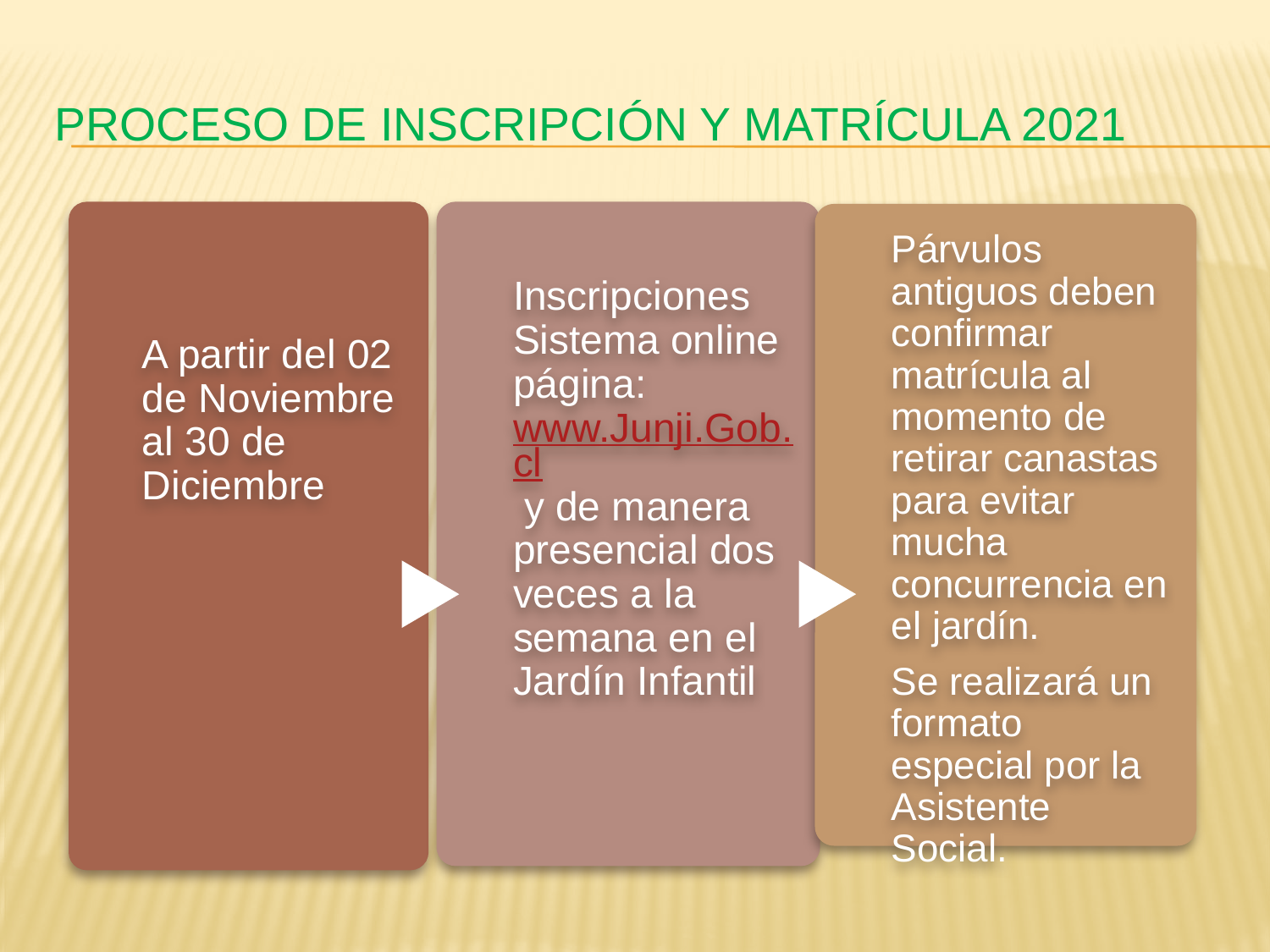

# PROCESO DE INSCRIPCIÓN Y MATRÍCULA 2021

A partir del 02 de Noviembre al 30 de Diciembre

Inscripciones Sistema online página: www.Junji.Gob.cl y de manera presencial dos veces a la semana en el Jardín Infantil

Párvulos antiguos deben confirmar matrícula al momento de retirar canastas para evitar mucha concurrencia en el jardín.
Se realizará un formato especial por la Asistente Social.